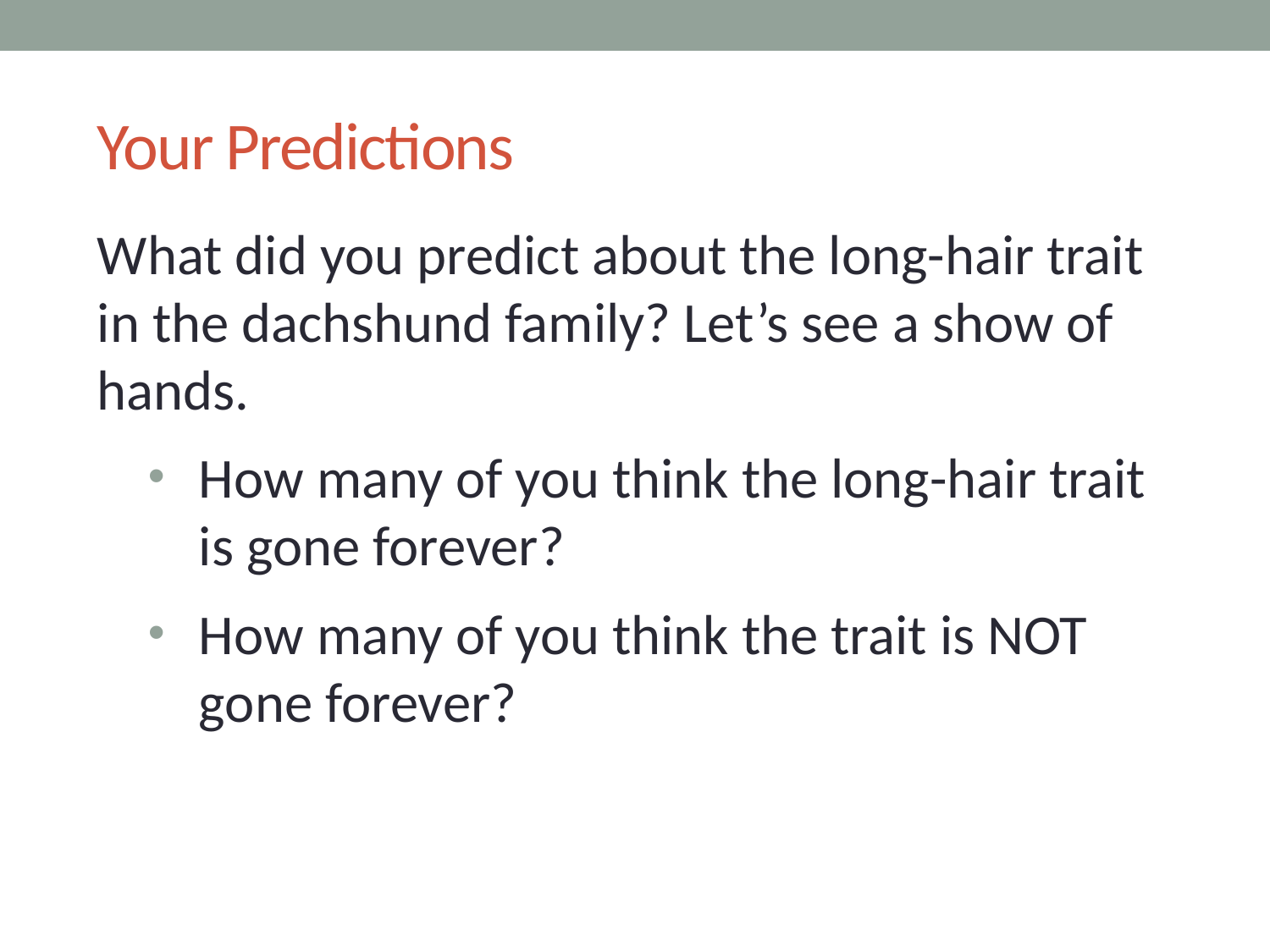

# Your Predictions
What did you predict about the long-hair trait in the dachshund family? Let’s see a show of hands.
How many of you think the long-hair trait is gone forever?
How many of you think the trait is NOT gone forever?